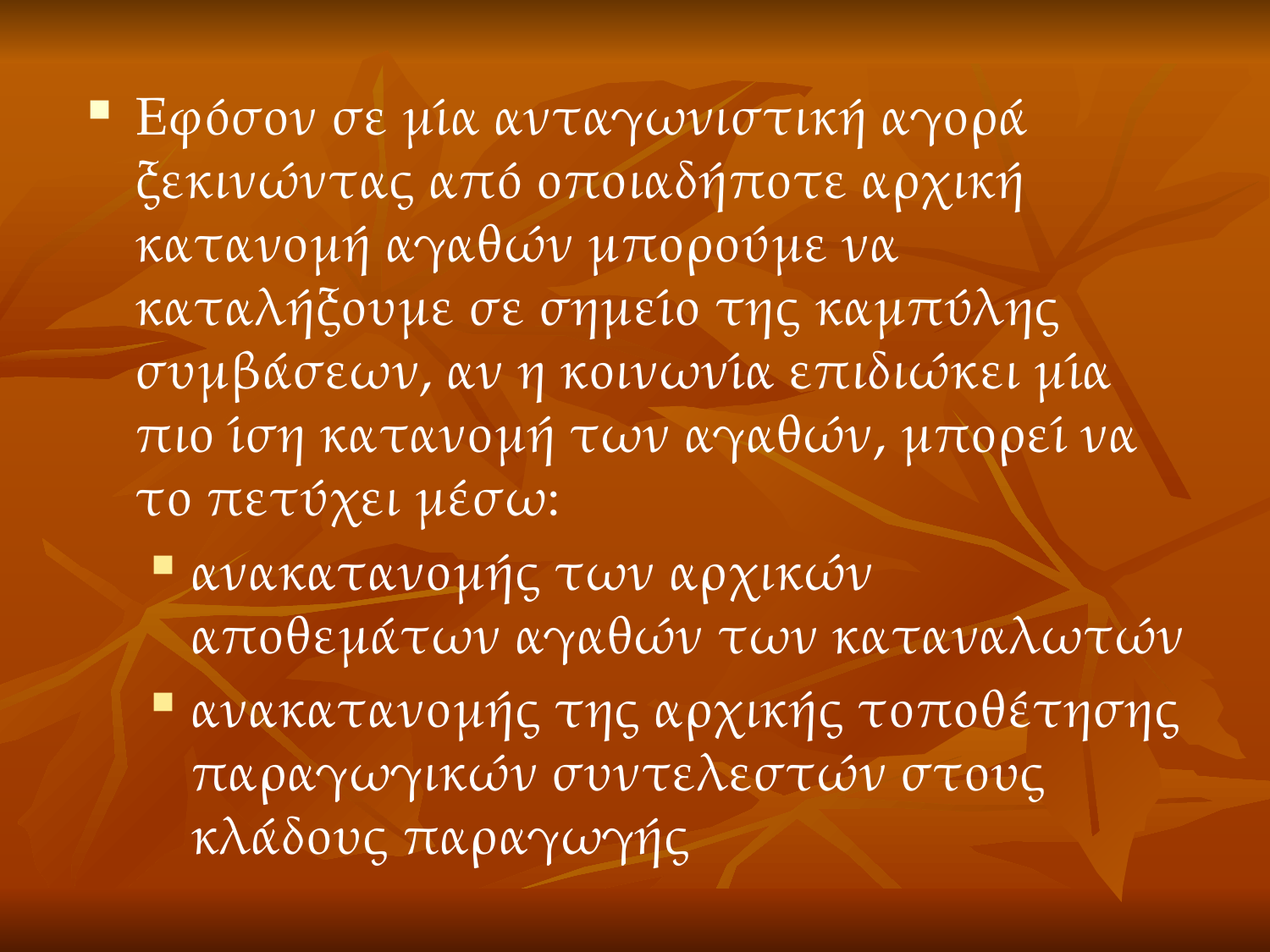

Εφόσον σε μία ανταγωνιστική αγορά ξεκινώντας από οποιαδήποτε αρχική κατανομή αγαθών μπορούμε να καταλήξουμε σε σημείο της καμπύλης συμβάσεων, αν η κοινωνία επιδιώκει μία πιο ίση κατανομή των αγαθών, μπορεί να το πετύχει μέσω:
ανακατανομής των αρχικών αποθεμάτων αγαθών των καταναλωτών
ανακατανομής της αρχικής τοποθέτησης παραγωγικών συντελεστών στους κλάδους παραγωγής